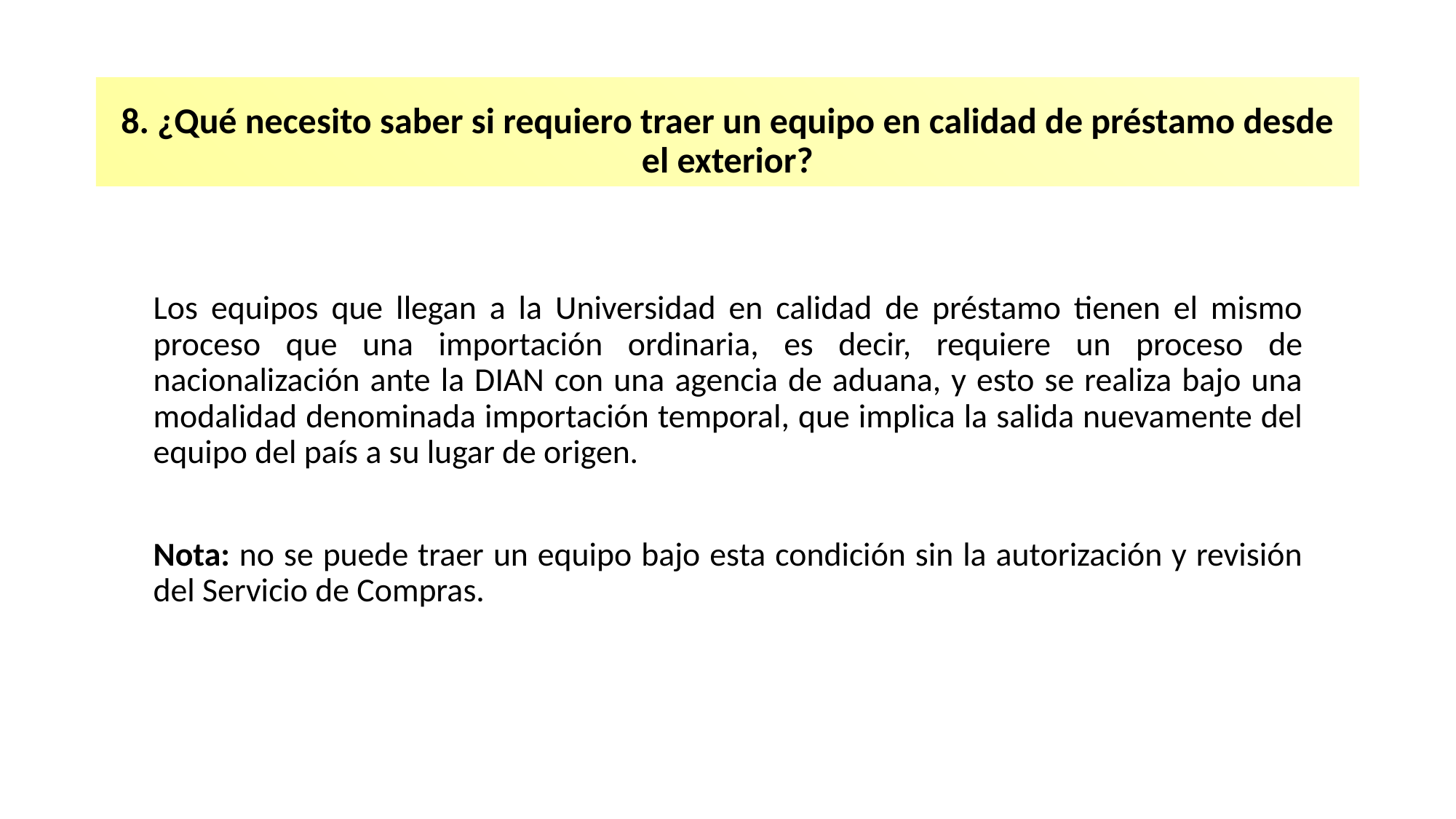

8. ¿Qué necesito saber si requiero traer un equipo en calidad de préstamo desde el exterior?
Los equipos que llegan a la Universidad en calidad de préstamo tienen el mismo proceso que una importación ordinaria, es decir, requiere un proceso de nacionalización ante la DIAN con una agencia de aduana, y esto se realiza bajo una modalidad denominada importación temporal, que implica la salida nuevamente del equipo del país a su lugar de origen.

Nota: no se puede traer un equipo bajo esta condición sin la autorización y revisión del Servicio de Compras.